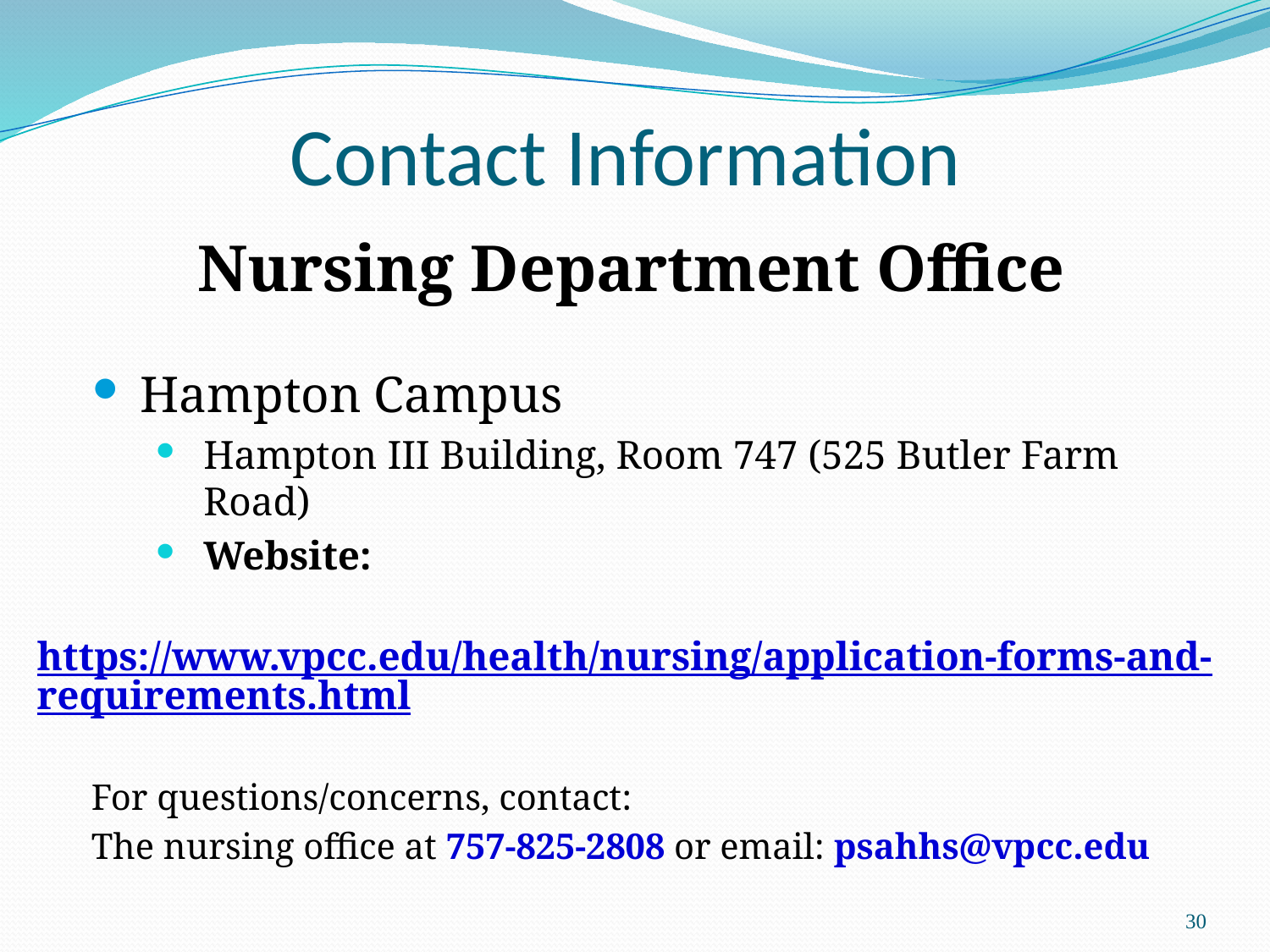

# Contact Information
Nursing Department Office

Hampton Campus
Hampton III Building, Room 747 (525 Butler Farm Road)
Website:
 https://www.vpcc.edu/health/nursing/application-forms-and-requirements.html
For questions/concerns, contact:
The nursing office at 757-825-2808 or email: psahhs@vpcc.edu

30